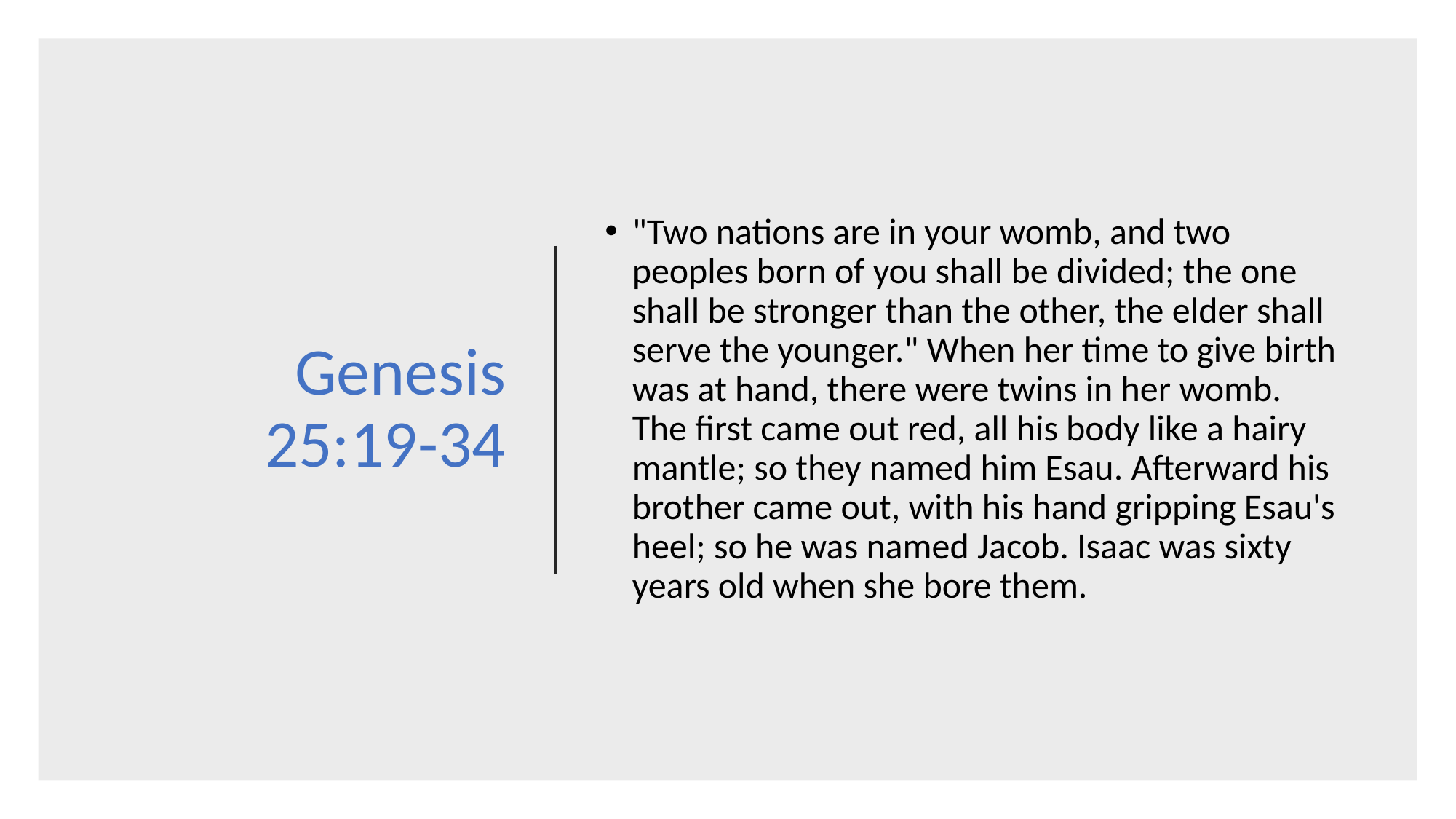

# Genesis 25:19-34
"Two nations are in your womb, and two peoples born of you shall be divided; the one shall be stronger than the other, the elder shall serve the younger." When her time to give birth was at hand, there were twins in her womb. The first came out red, all his body like a hairy mantle; so they named him Esau. Afterward his brother came out, with his hand gripping Esau's heel; so he was named Jacob. Isaac was sixty years old when she bore them.